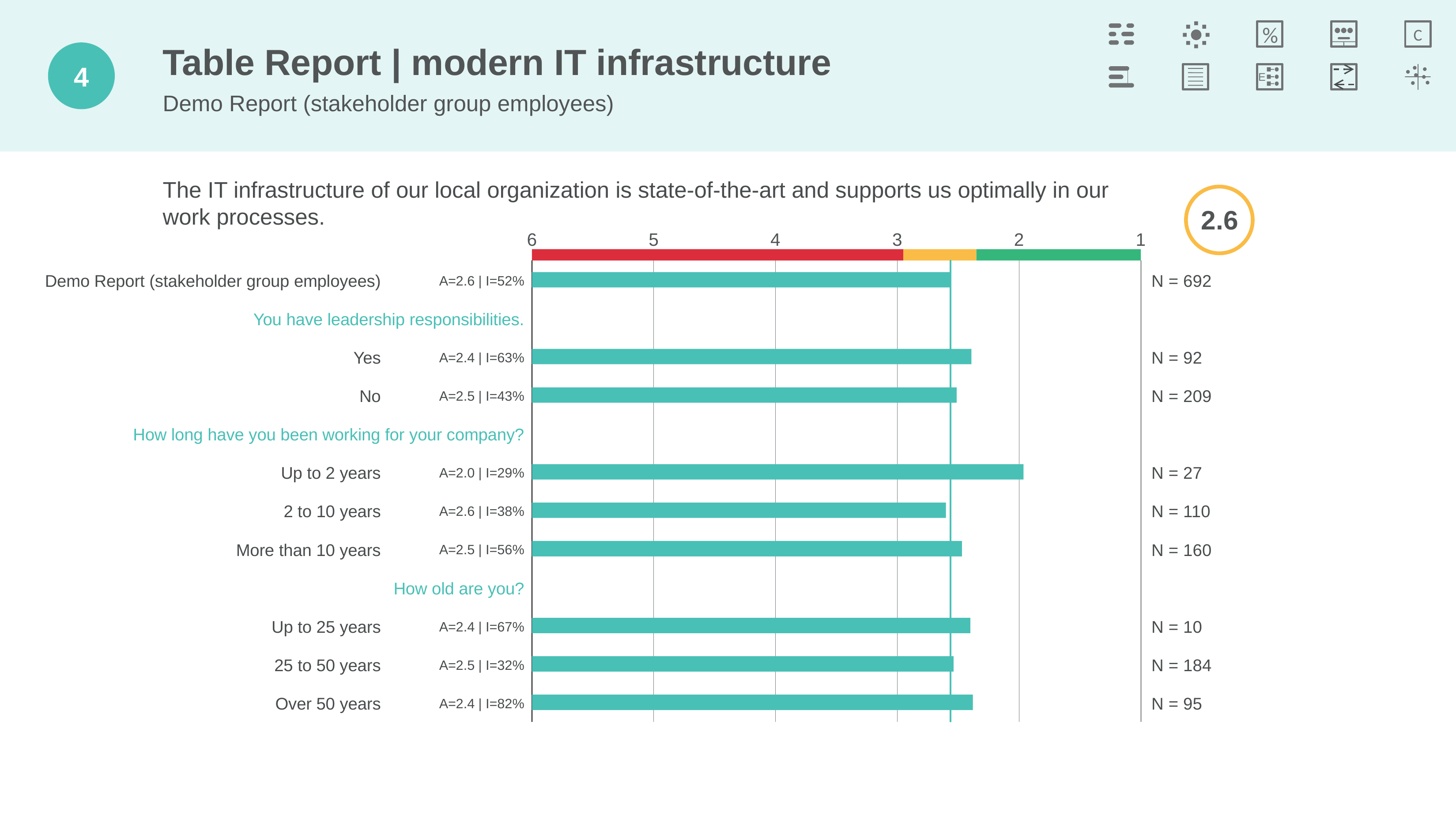

%

C
# Table Report | modern IT infrastructure
Demo Report (stakeholder group employees)
4

E

The IT infrastructure of our local organization is state-of-the-art and supports us optimally in our work processes.
2.6
6
5
4
3
2
1

Demo Report (stakeholder group employees)
A=2.6 | I=52%

N = 692

You have leadership responsibilities.

Yes
A=2.4 | I=63%
N = 92

No
A=2.5 | I=43%
N = 209

How long have you been working for your company?

Up to 2 years
A=2.0 | I=29%
N = 27

2 to 10 years
A=2.6 | I=38%
N = 110

More than 10 years
A=2.5 | I=56%
N = 160

How old are you?

Up to 25 years
A=2.4 | I=67%
N = 10

25 to 50 years
A=2.5 | I=32%
N = 184

Over 50 years
A=2.4 | I=82%
N = 95